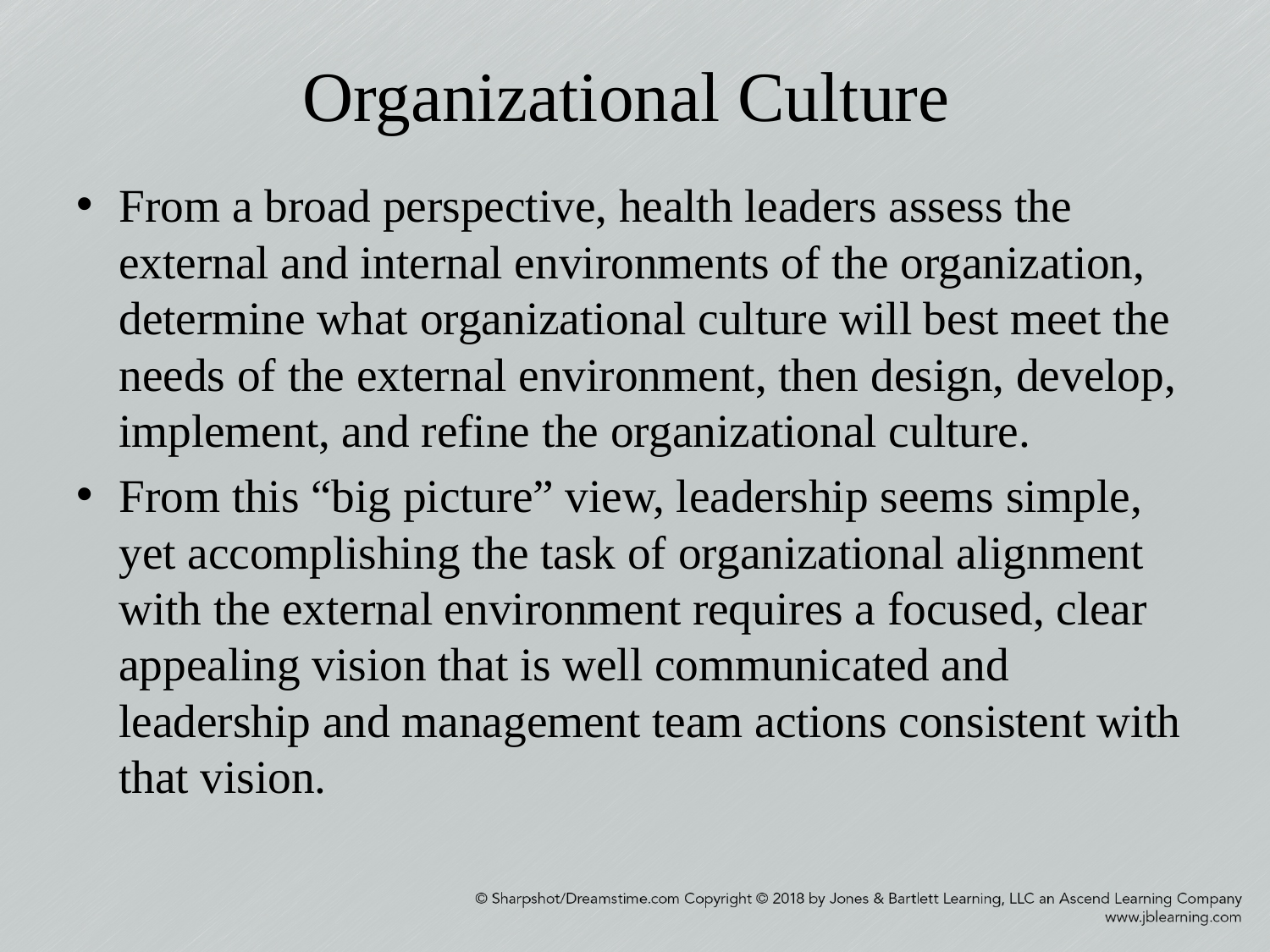

# Organizational Culture
From a broad perspective, health leaders assess the external and internal environments of the organization, determine what organizational culture will best meet the needs of the external environment, then design, develop, implement, and refine the organizational culture.
From this “big picture” view, leadership seems simple, yet accomplishing the task of organizational alignment with the external environment requires a focused, clear appealing vision that is well communicated and leadership and management team actions consistent with that vision.